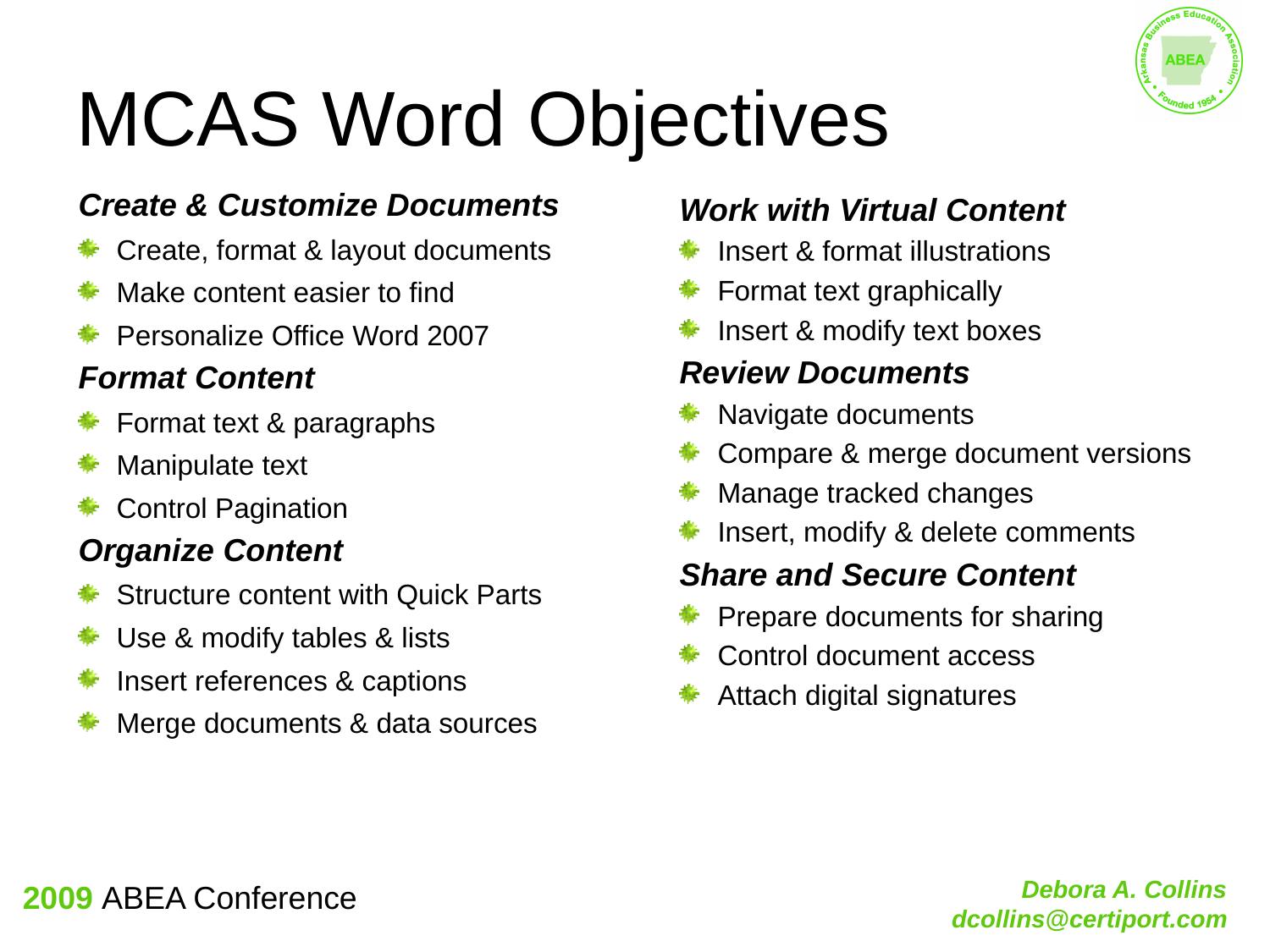

# MCAS Word Objectives
Create & Customize Documents
Create, format & layout documents
Make content easier to find
Personalize Office Word 2007
Format Content
Format text & paragraphs
Manipulate text
Control Pagination
Organize Content
Structure content with Quick Parts
Use & modify tables & lists
Insert references & captions
Merge documents & data sources
Work with Virtual Content
Insert & format illustrations
Format text graphically
Insert & modify text boxes
Review Documents
Navigate documents
Compare & merge document versions
Manage tracked changes
Insert, modify & delete comments
Share and Secure Content
Prepare documents for sharing
Control document access
Attach digital signatures